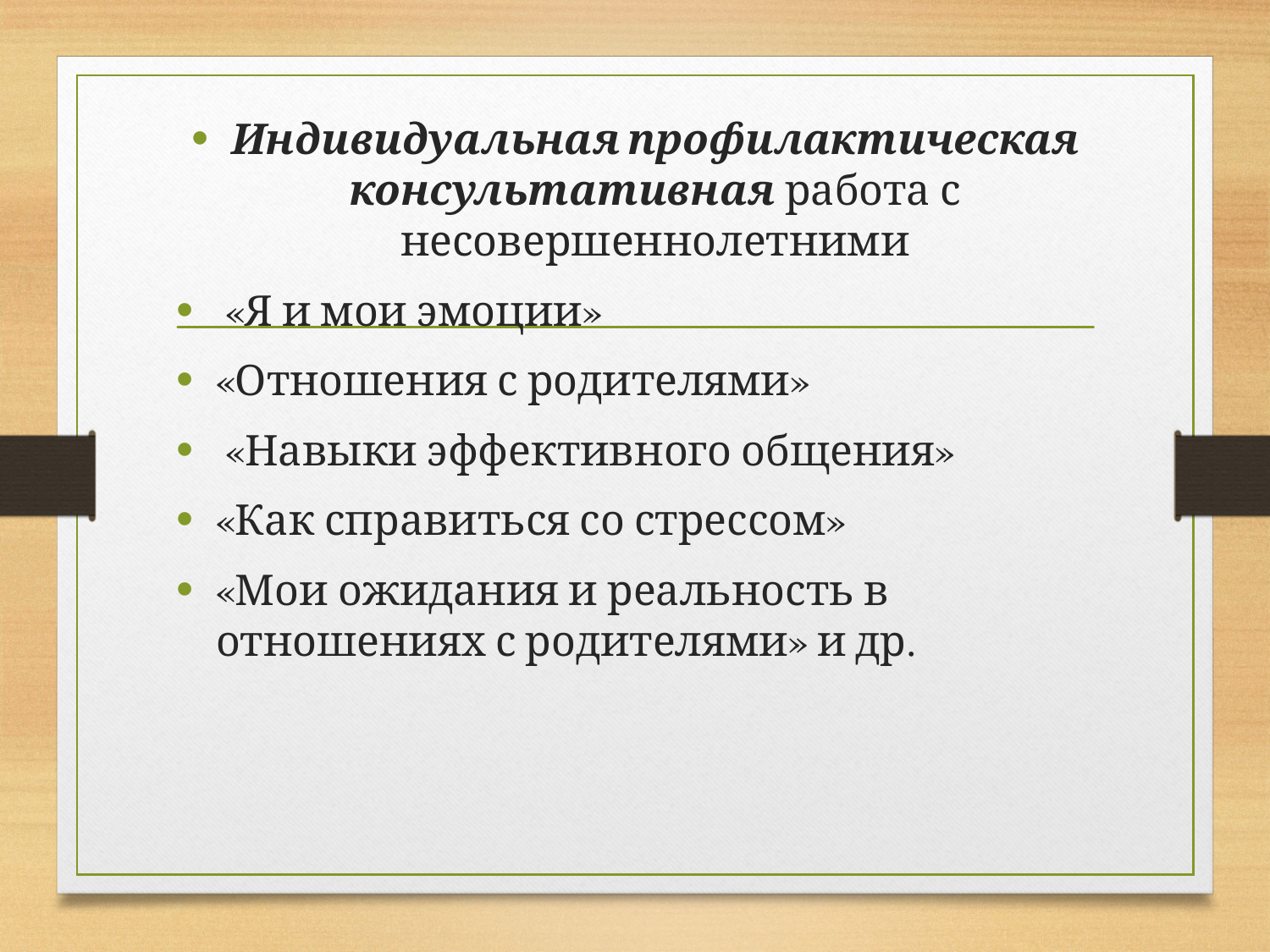

Индивидуальная профилактическая консультативная работа с несовершеннолетними
 «Я и мои эмоции»
«Отношения с родителями»
 «Навыки эффективного общения»
«Как справиться со стрессом»
«Мои ожидания и реальность в отношениях с родителями» и др.